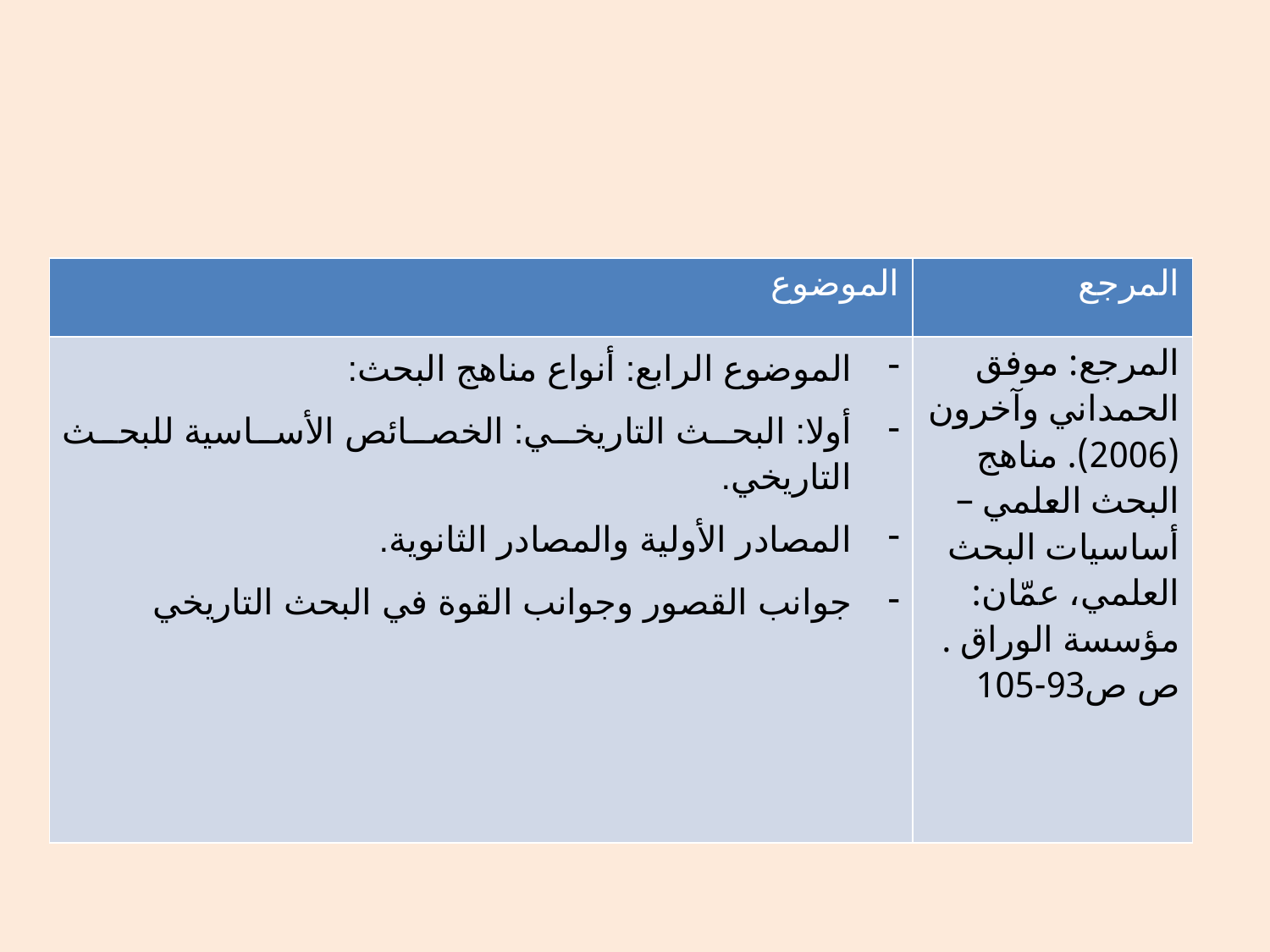

#
| الموضوع | المرجع |
| --- | --- |
| الموضوع الرابع: أنواع مناهج البحث: أولا: البحث التاريخي: الخصائص الأساسية للبحث التاريخي. المصادر الأولية والمصادر الثانوية. جوانب القصور وجوانب القوة في البحث التاريخي | المرجع: موفق الحمداني وآخرون (2006). مناهج البحث العلمي – أساسيات البحث العلمي، عمّان: مؤسسة الوراق . ص ص93-105 |